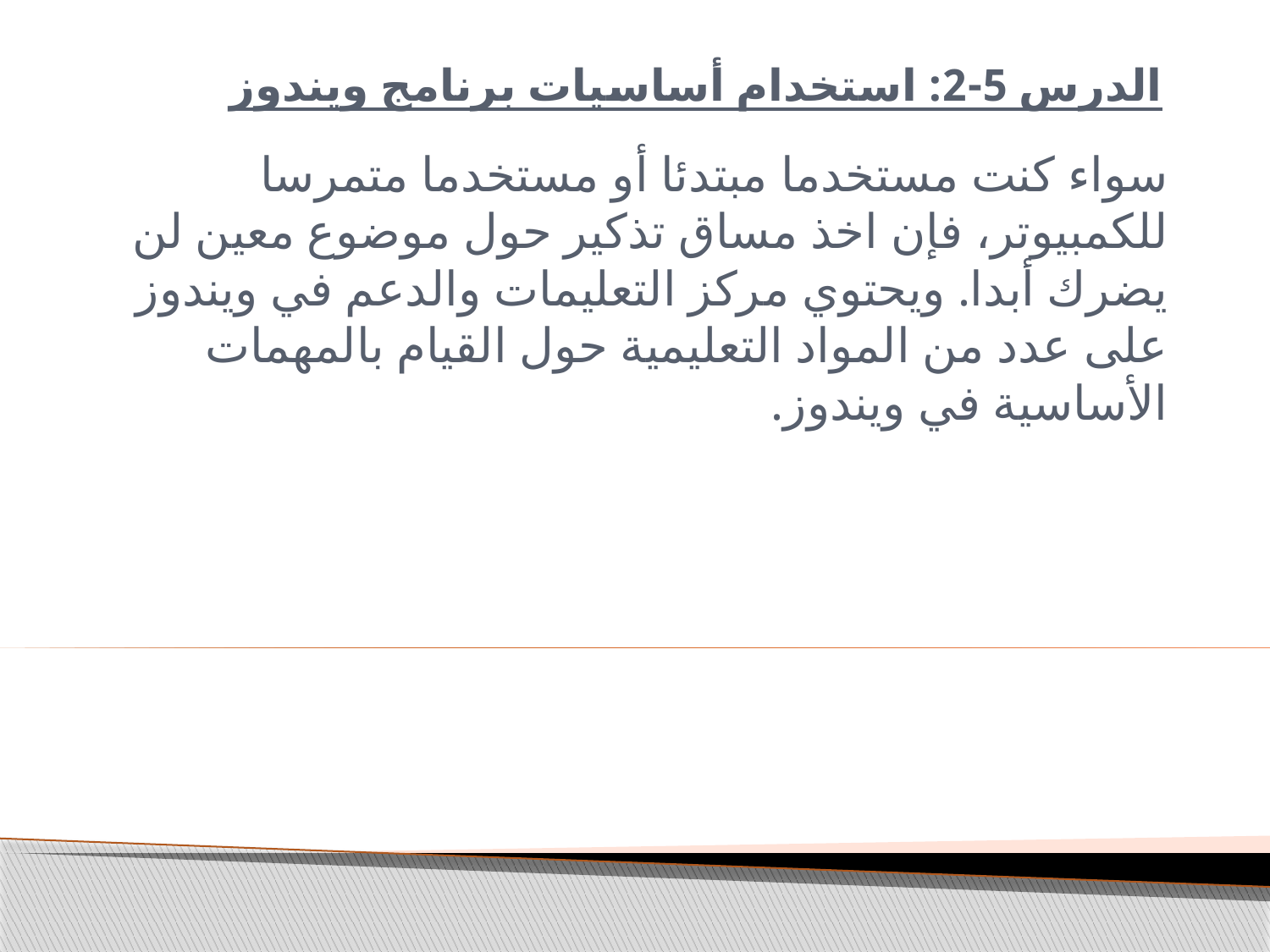

# الدرس 5-2: استخدام أساسيات برنامج ويندوز
سواء كنت مستخدما مبتدئا أو مستخدما متمرسا للكمبيوتر، فإن اخذ مساق تذكير حول موضوع معين لن يضرك أبدا. ويحتوي مركز التعليمات والدعم في ويندوز على عدد من المواد التعليمية حول القيام بالمهمات الأساسية في ويندوز.